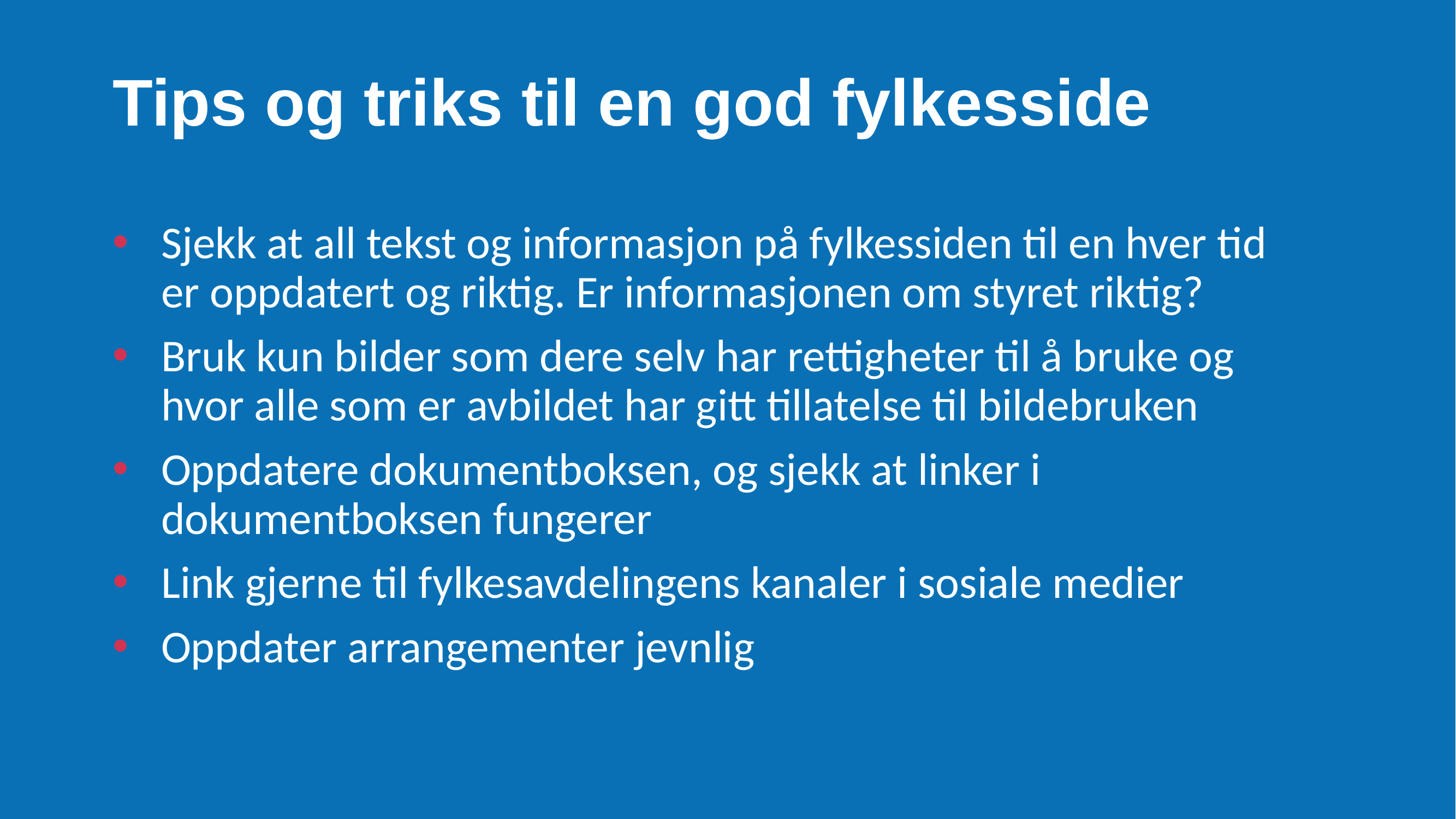

Tips og triks til en god fylkesside

Sjekk at all tekst og informasjon på fylkessiden til en hver tid er oppdatert og riktig. Er informasjonen om styret riktig?
Bruk kun bilder som dere selv har rettigheter til å bruke og hvor alle som er avbildet har gitt tillatelse til bildebruken
Oppdatere dokumentboksen, og sjekk at linker i dokumentboksen fungerer
Link gjerne til fylkesavdelingens kanaler i sosiale medier
Oppdater arrangementer jevnlig